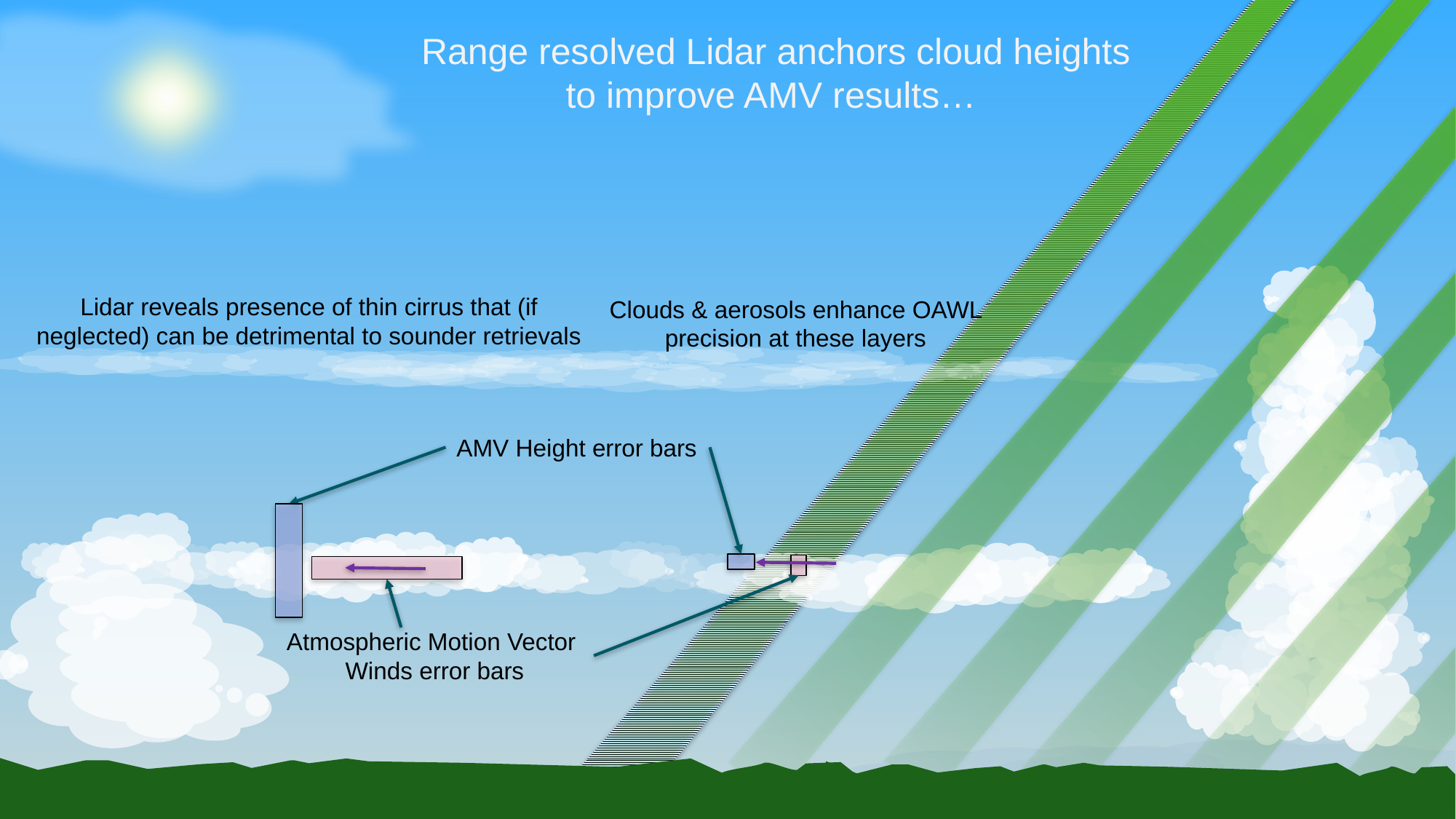

Range resolved Lidar anchors cloud heights to improve AMV results…

Lidar reveals presence of thin cirrus that (if neglected) can be detrimental to sounder retrievals
Clouds & aerosols enhance OAWL precision at these layers

AMV Height error bars

Atmospheric Motion Vector
Winds error bars

NOAA/NASA Working Group on Space-Based Wind Lidar | 10-11 July 2019 | Hampton, VA